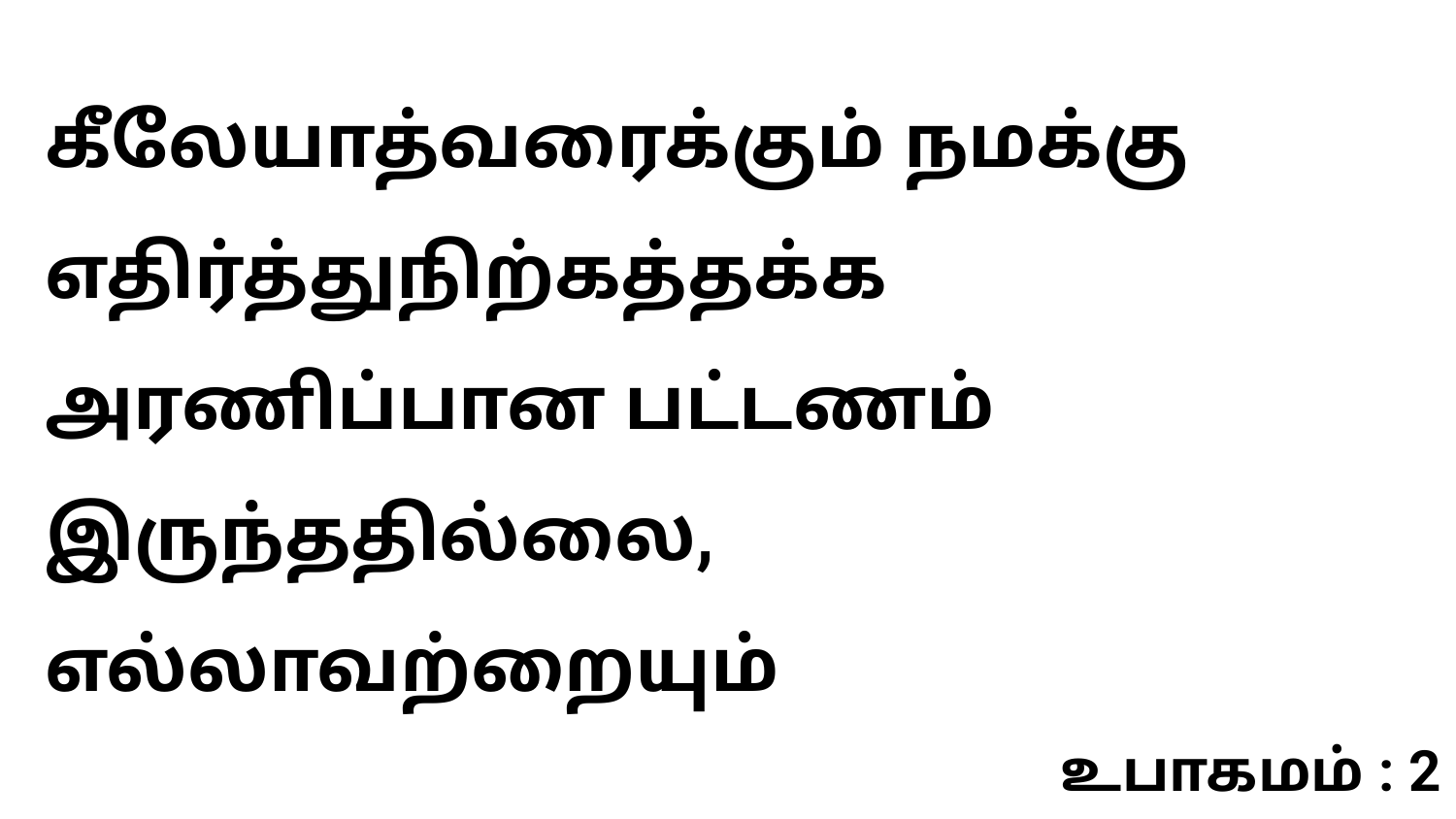

கீலேயாத்வரைக்கும் நமக்கு எதிர்த்துநிற்கத்தக்க அரணிப்பான பட்டணம் இருந்ததில்லை, எல்லாவற்றையும்
உபாகமம் : 2